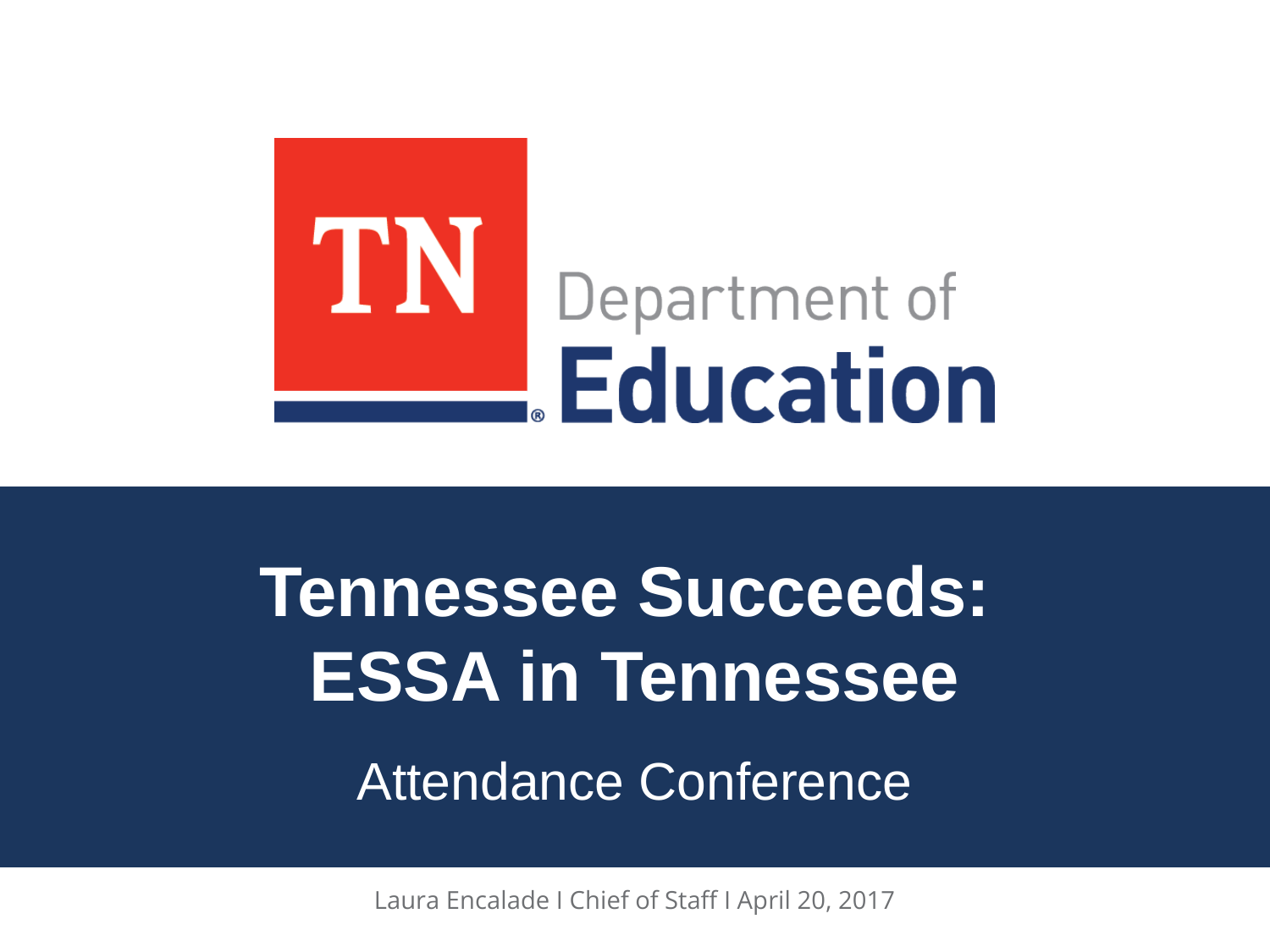

# Tennessee Succeeds: ESSA in Tennessee
Attendance Conference
Laura Encalade I Chief of Staff I April 20, 2017